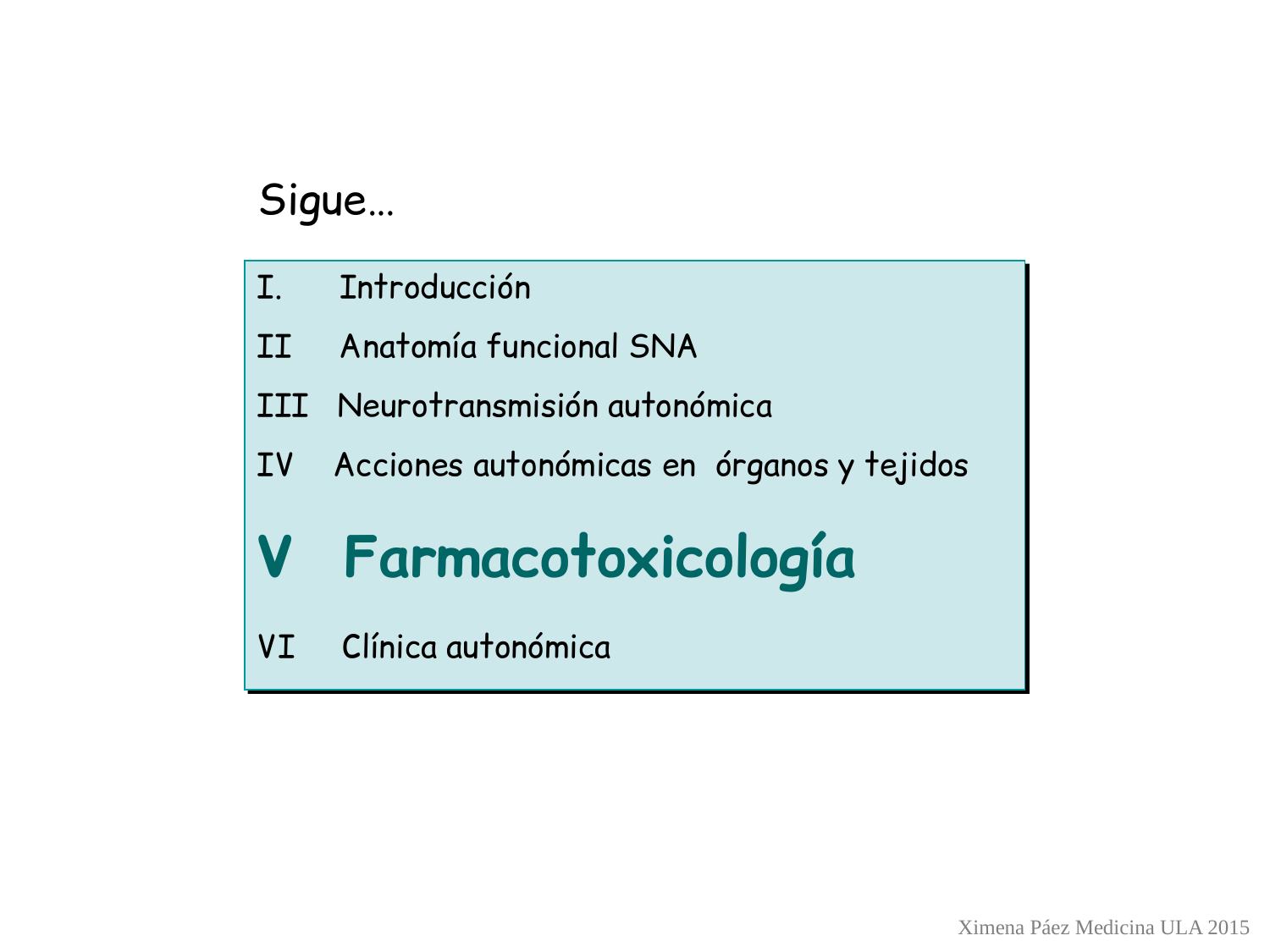

Sigue…
  Introducción

II     Anatomía funcional SNA

III   Neurotransmisión autonómica

IV    Acciones autonómicas en  órganos y tejidos

V  Farmacotoxicología

VI     Clínica autonómica

Ximena Páez Medicina ULA 2015